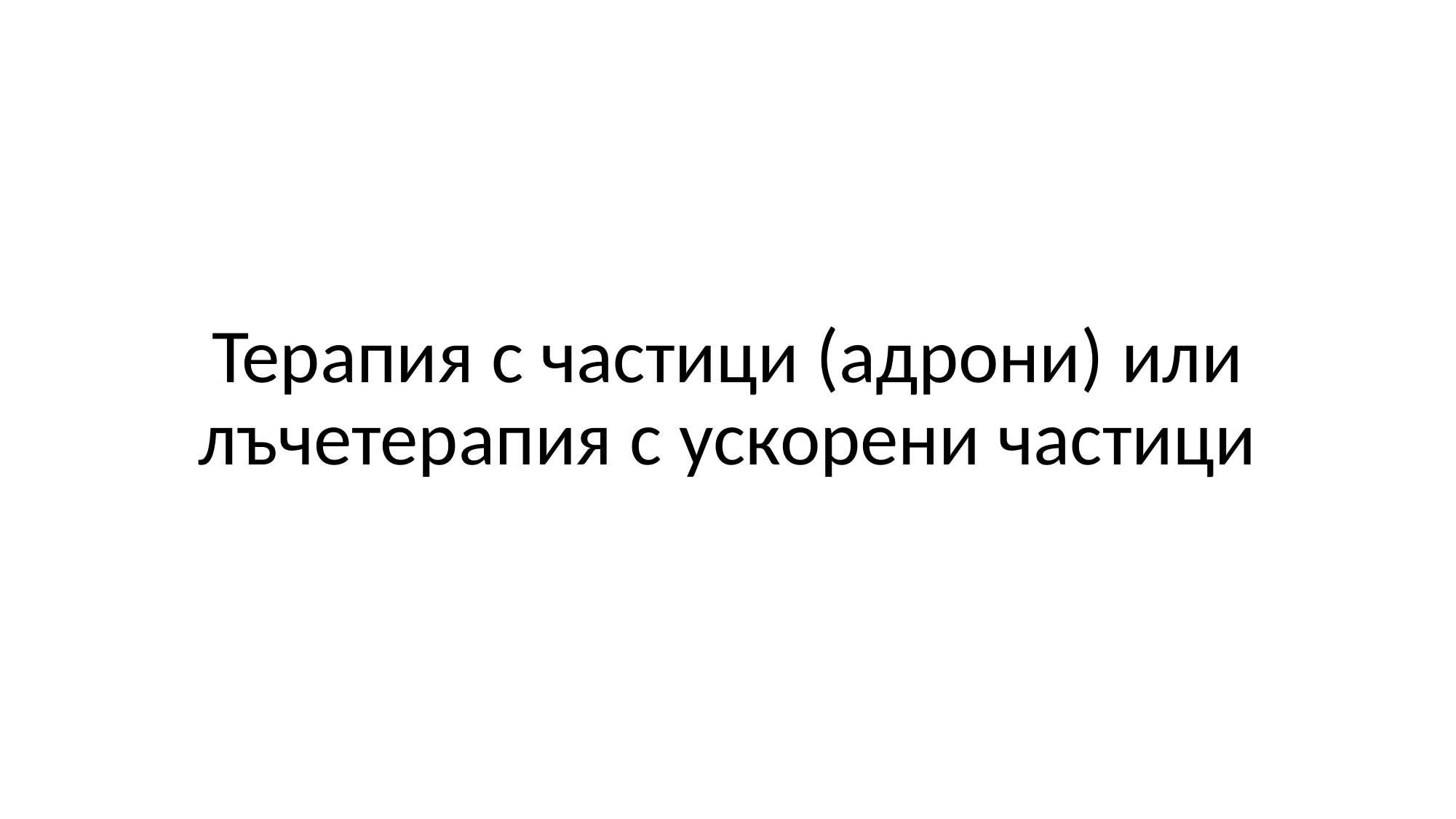

# Терапия с частици (адрони) или лъчетерапия с ускорени частици